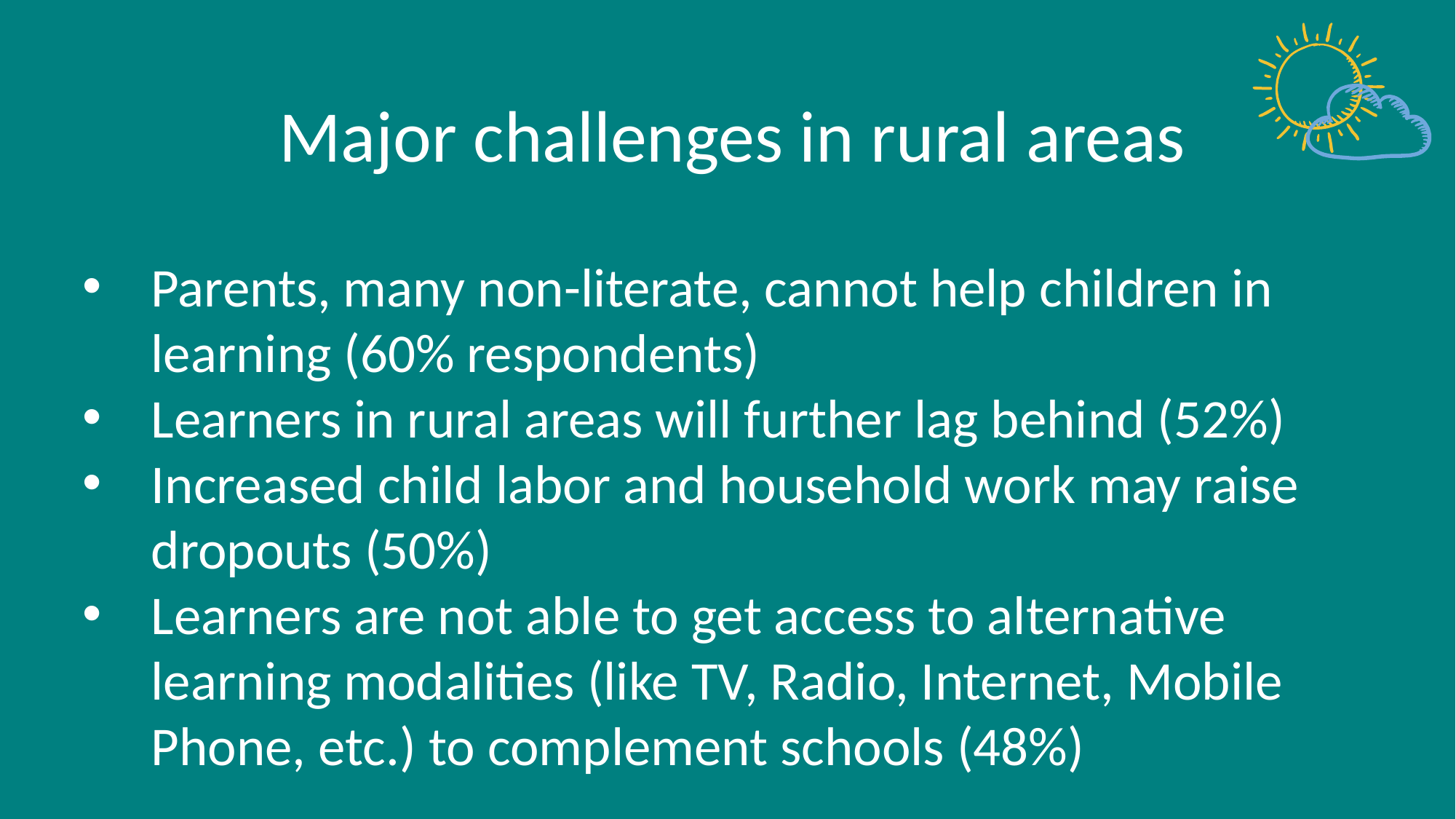

Major challenges in rural areas

Parents, many non-literate, cannot help children in learning (60% respondents)
Learners in rural areas will further lag behind (52%)
Increased child labor and household work may raise  dropouts (50%)
Learners are not able to get access to alternative learning modalities (like TV, Radio, Internet, Mobile Phone, etc.) to complement schools (48%)